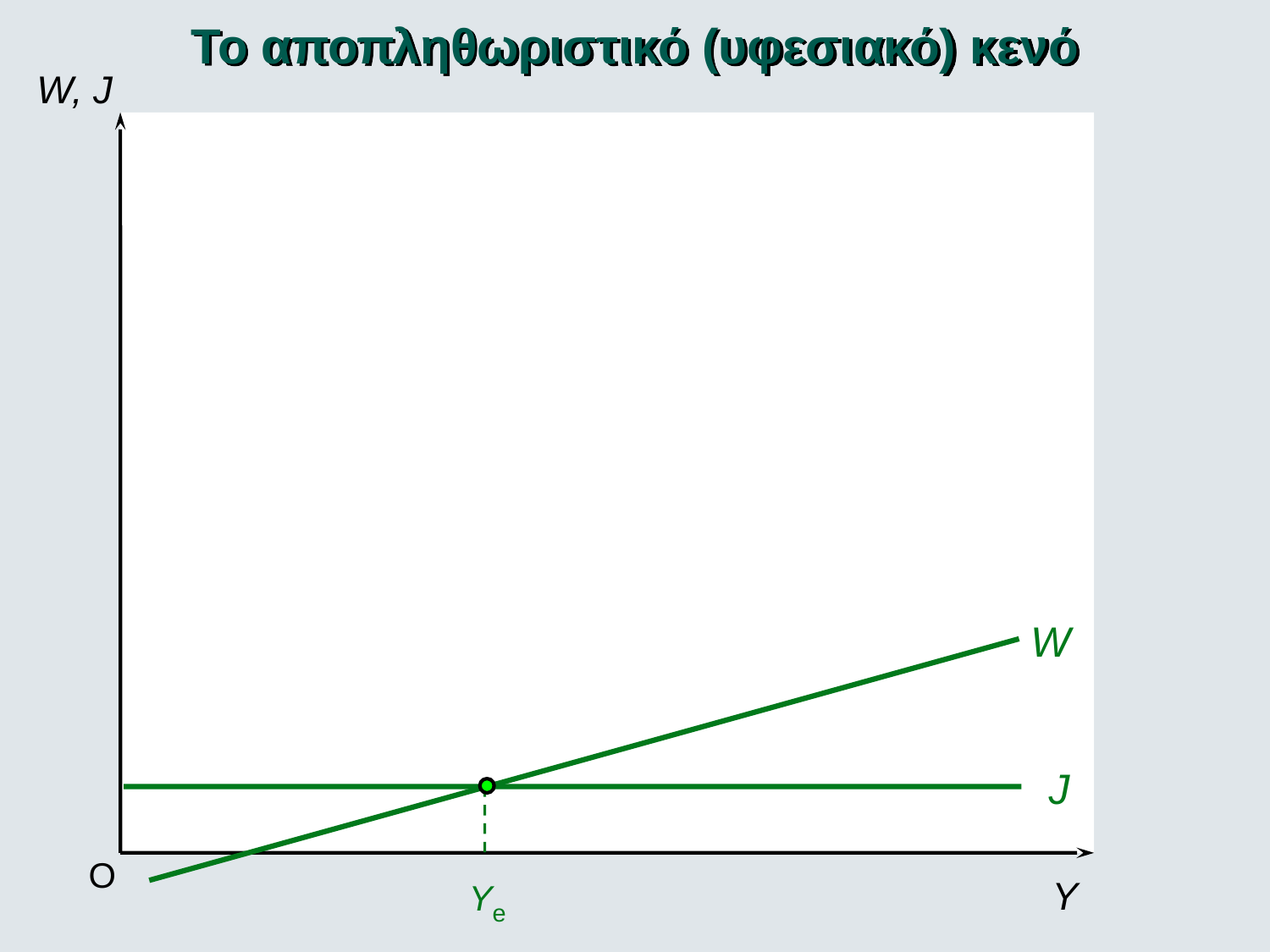

Το αποπληθωριστικό (υφεσιακό) κενό
W, J

W

J

O

Ye
Y